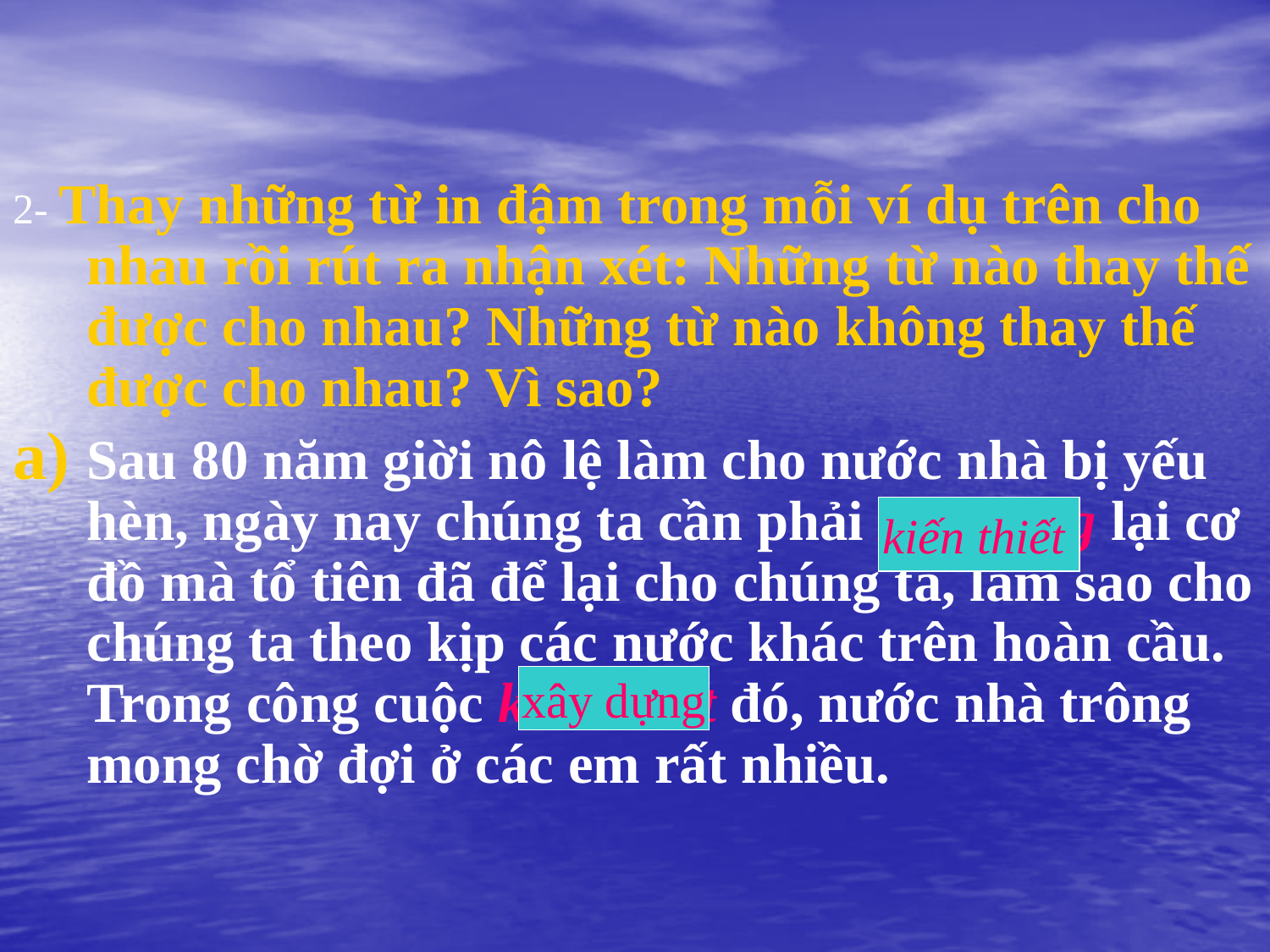

2- Thay những từ in đậm trong mỗi ví dụ trên cho nhau rồi rút ra nhận xét: Những từ nào thay thế được cho nhau? Những từ nào không thay thế được cho nhau? Vì sao?
Sau 80 năm giời nô lệ làm cho nước nhà bị yếu hèn, ngày nay chúng ta cần phải xây dựng lại cơ  đồ mà tổ tiên đã để lại cho chúng ta, làm sao cho chúng ta theo kịp các nước khác trên hoàn cầu. Trong công cuộc kiến thiết đó, nước nhà trông mong chờ đợi ở các em rất nhiều.

kiến thiết
xây dựng